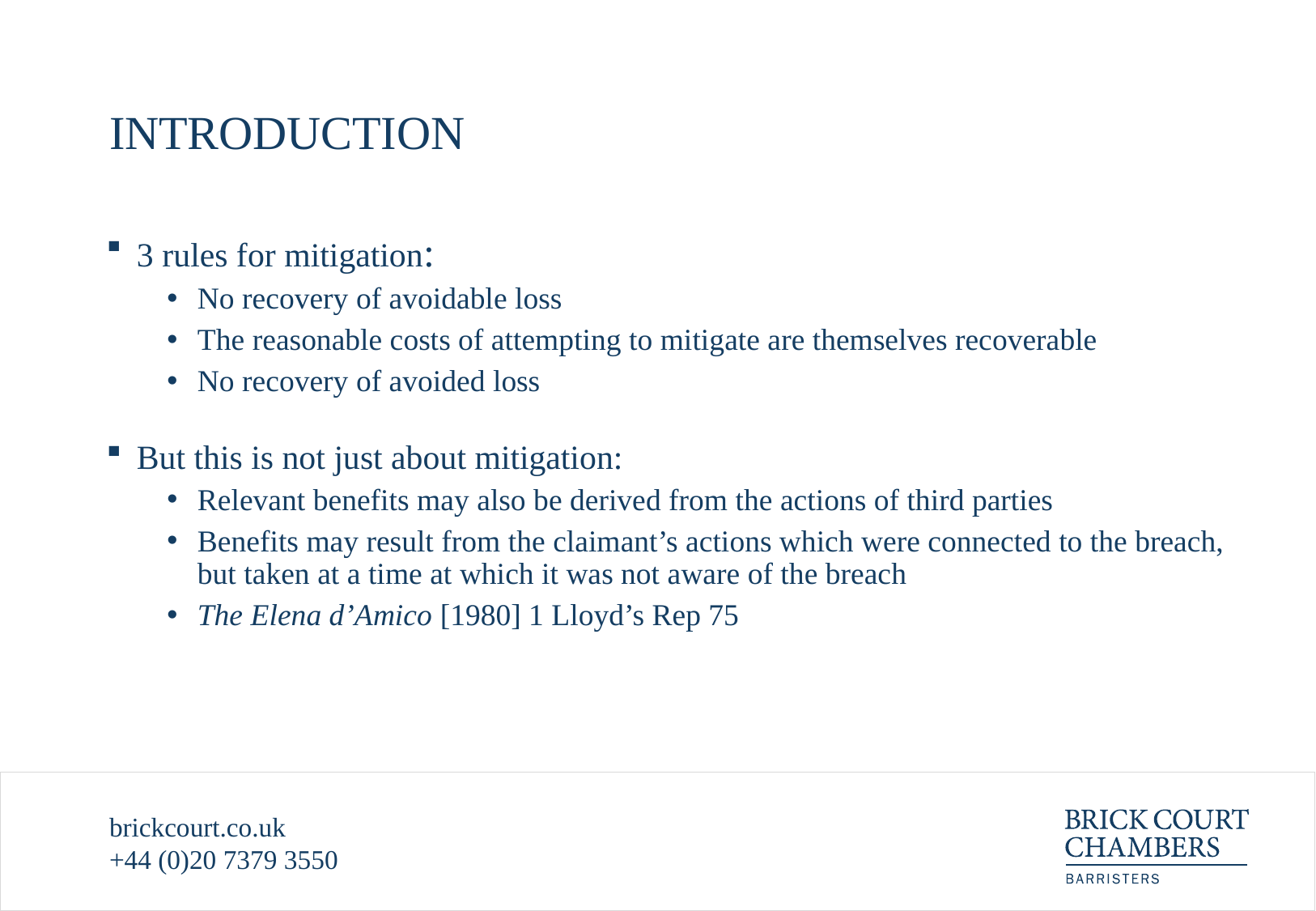

# INTRODUCTION
3 rules for mitigation:
No recovery of avoidable loss
The reasonable costs of attempting to mitigate are themselves recoverable
No recovery of avoided loss
But this is not just about mitigation:
Relevant benefits may also be derived from the actions of third parties
Benefits may result from the claimant’s actions which were connected to the breach, but taken at a time at which it was not aware of the breach
The Elena d’Amico [1980] 1 Lloyd’s Rep 75

brickcourt.co.uk
+44 (0)20 7379 3550